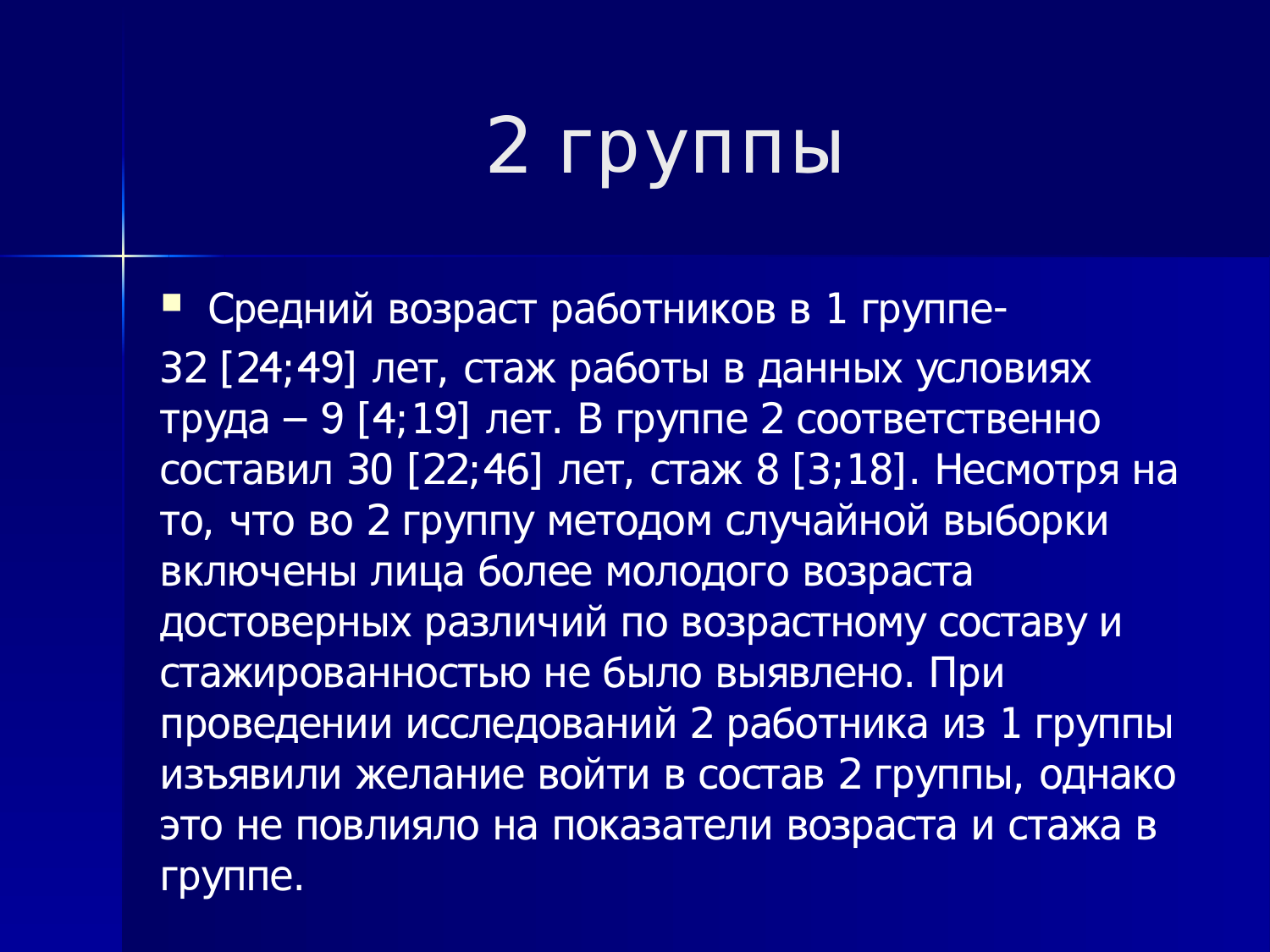

# 2 группы
Средний возраст работников в 1 группе-
32 [24;49] лет, стаж работы в данных условиях труда – 9 [4;19] лет. В группе 2 соответственно составил 30 [22;46] лет, стаж 8 [3;18]. Несмотря на то, что во 2 группу методом случайной выборки включены лица более молодого возраста достоверных различий по возрастному составу и стажированностью не было выявлено. При проведении исследований 2 работника из 1 группы изъявили желание войти в состав 2 группы, однако это не повлияло на показатели возраста и стажа в группе.